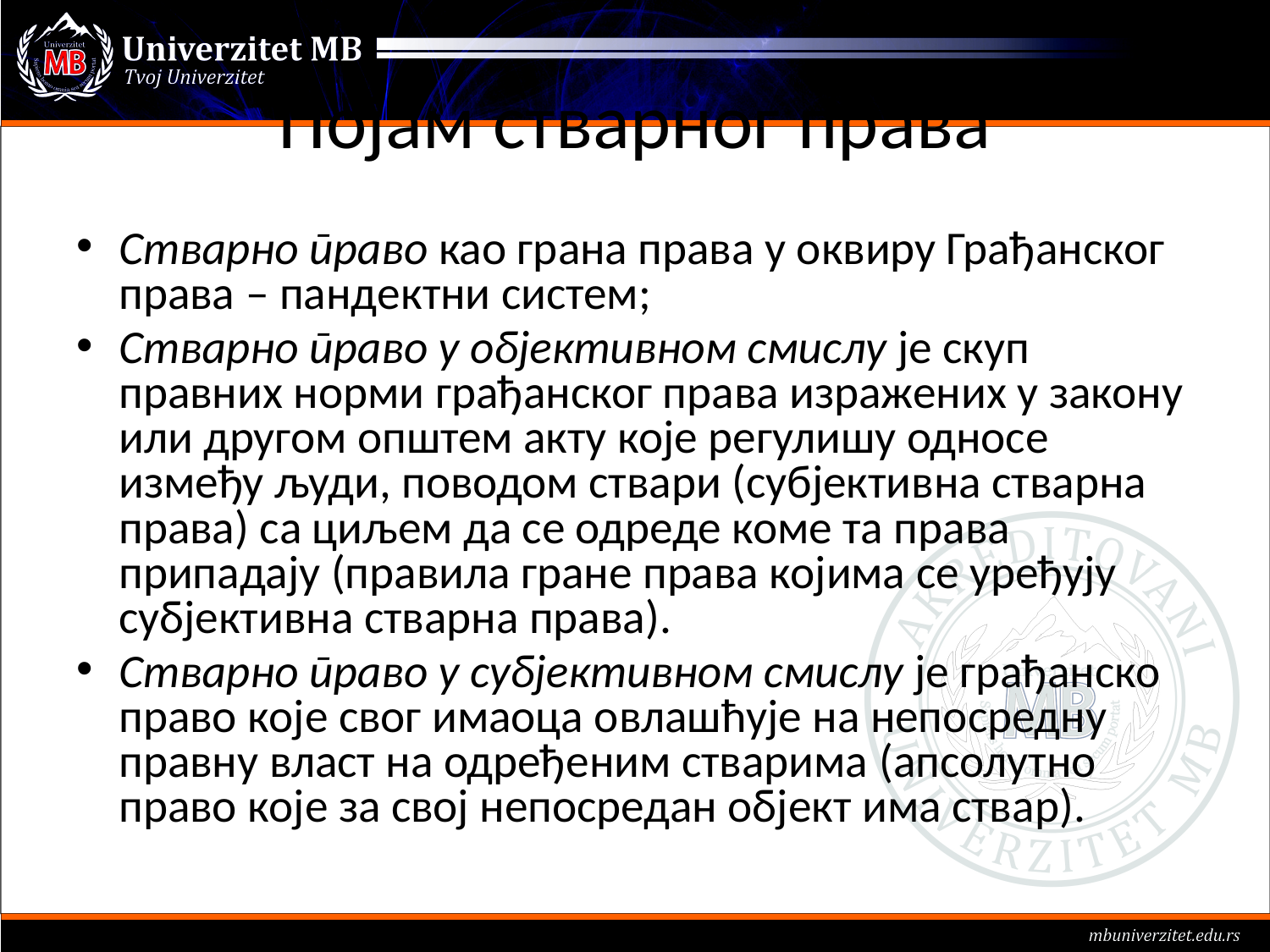

# Појам стварног права
Стварно право као грана права у оквиру Грађанског права – пaндeктни систем;
Стварно право у објективном смислу је скуп правних норми грађанског права изражених у закону или другом општем акту које регулишу односе између људи, поводом ствари (субјективна стварна права) са циљем да се одреде коме та права припадају (правила гране права којима се уређују субјективна стварна права).
Стварно право у субјективном смислу је грађанско право које свог имаоца овлашћује на непосредну правну власт на одређеним стварима (апсолутно право које за свој непосредан објект има ствар).